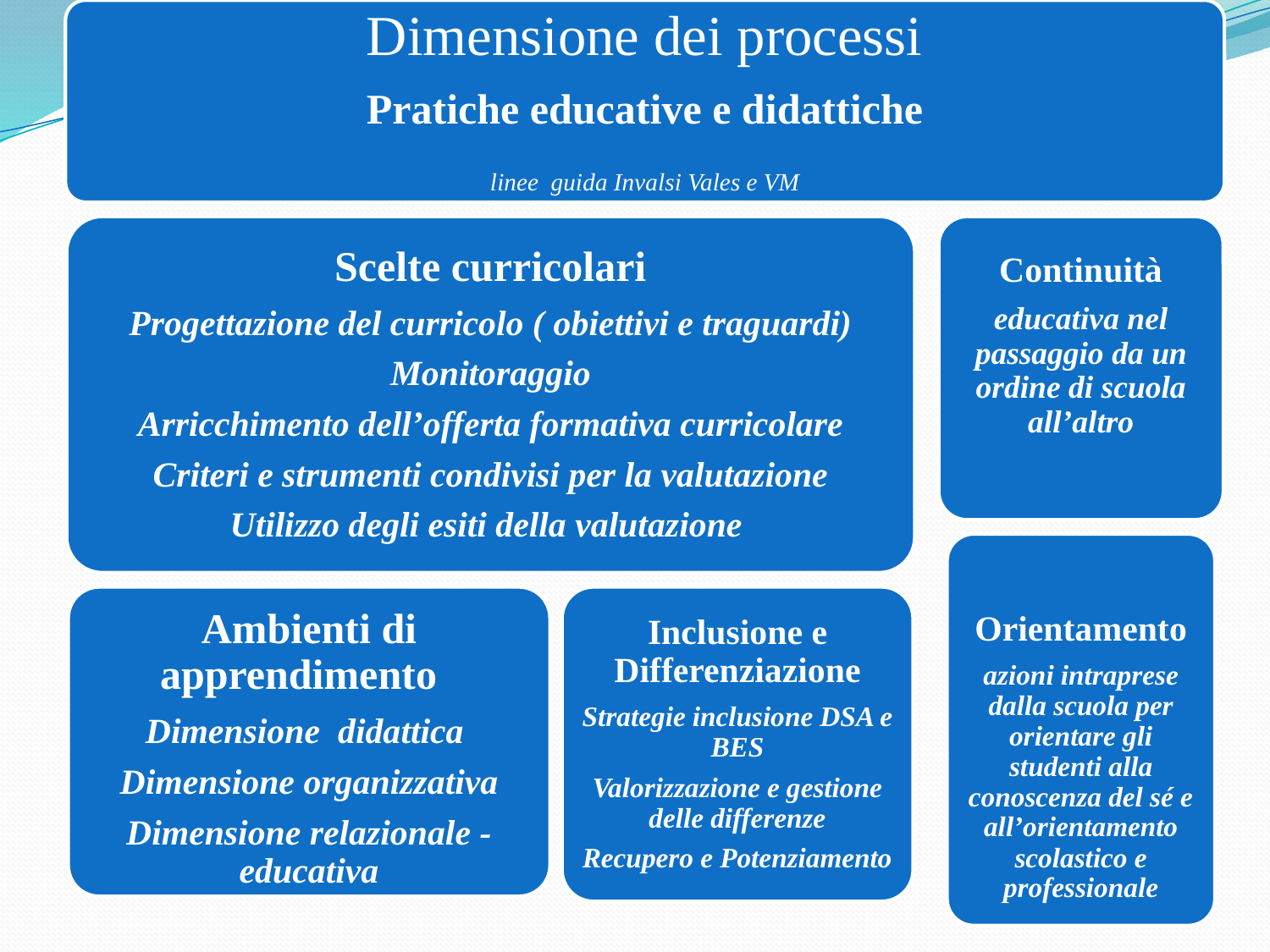

Dimensione dei processi
Pratiche educative e didattiche
linee guida Invalsi Vales e VM

Scelte curricolari
Progettazione del curricolo ( obiettivi e traguardi)
Monitoraggio
Arricchimento dell’offerta formativa curricolare
Criteri e strumenti condivisi per la valutazione
Utilizzo degli esiti della valutazione

Ambienti di apprendimento
Dimensione  didattica
Dimensione organizzativa
Dimensione relazionale - educativa

Inclusione e Differenziazione
Strategie inclusione DSA e BES
Valorizzazione e gestione delle differenze
Recupero e Potenziamento

Continuità
educativa nel passaggio da un ordine di scuola all’altro

Orientamento
azioni intraprese dalla scuola per orientare gli studenti alla conoscenza del sé e all’orientamento scolastico e professionale